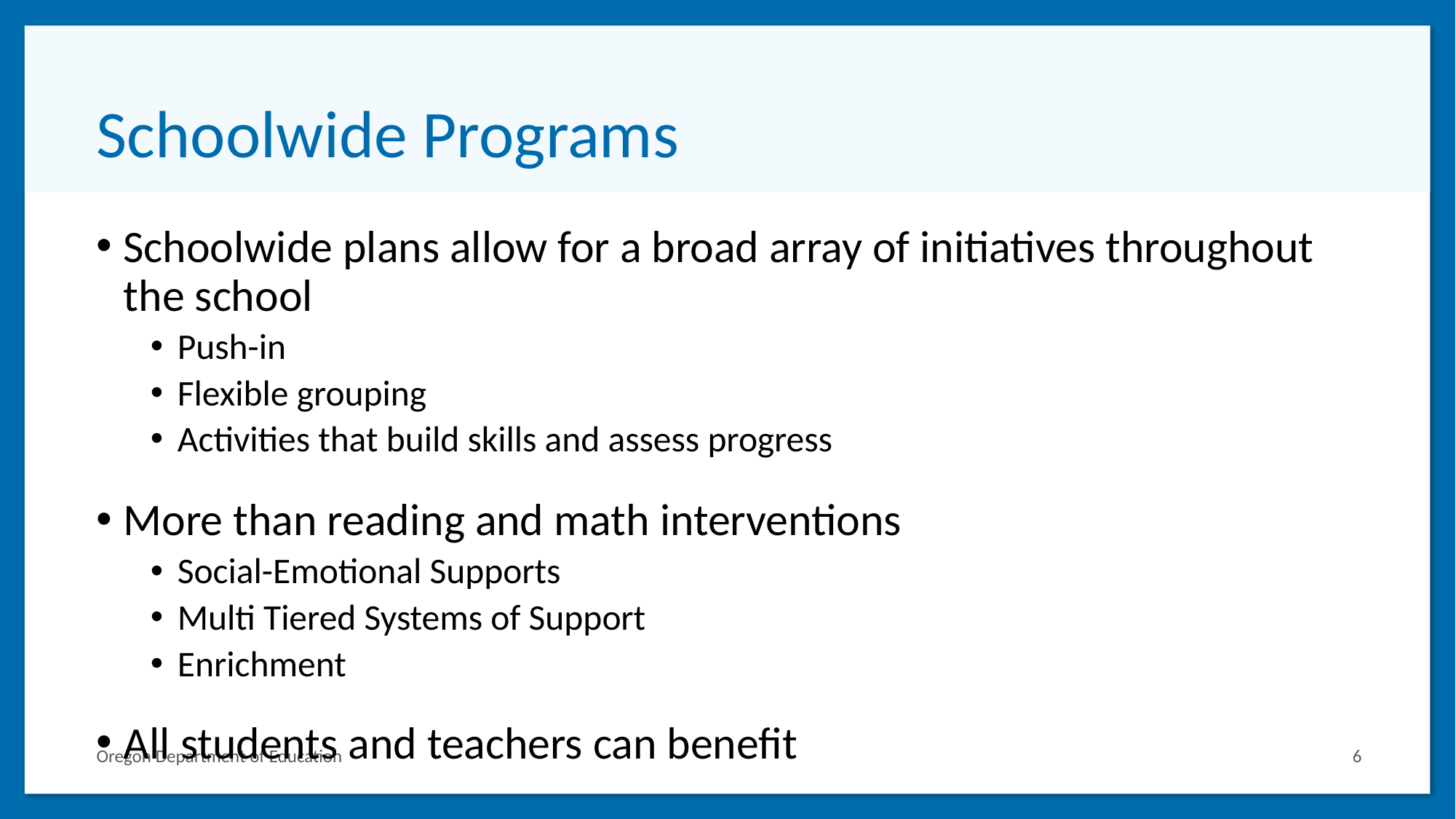

# Schoolwide Programs
Schoolwide plans allow for a broad array of initiatives throughout the school
Push-in
Flexible grouping
Activities that build skills and assess progress

More than reading and math interventions
Social-Emotional Supports
Multi Tiered Systems of Support
Enrichment

All students and teachers can benefit
Oregon Department of Education
6